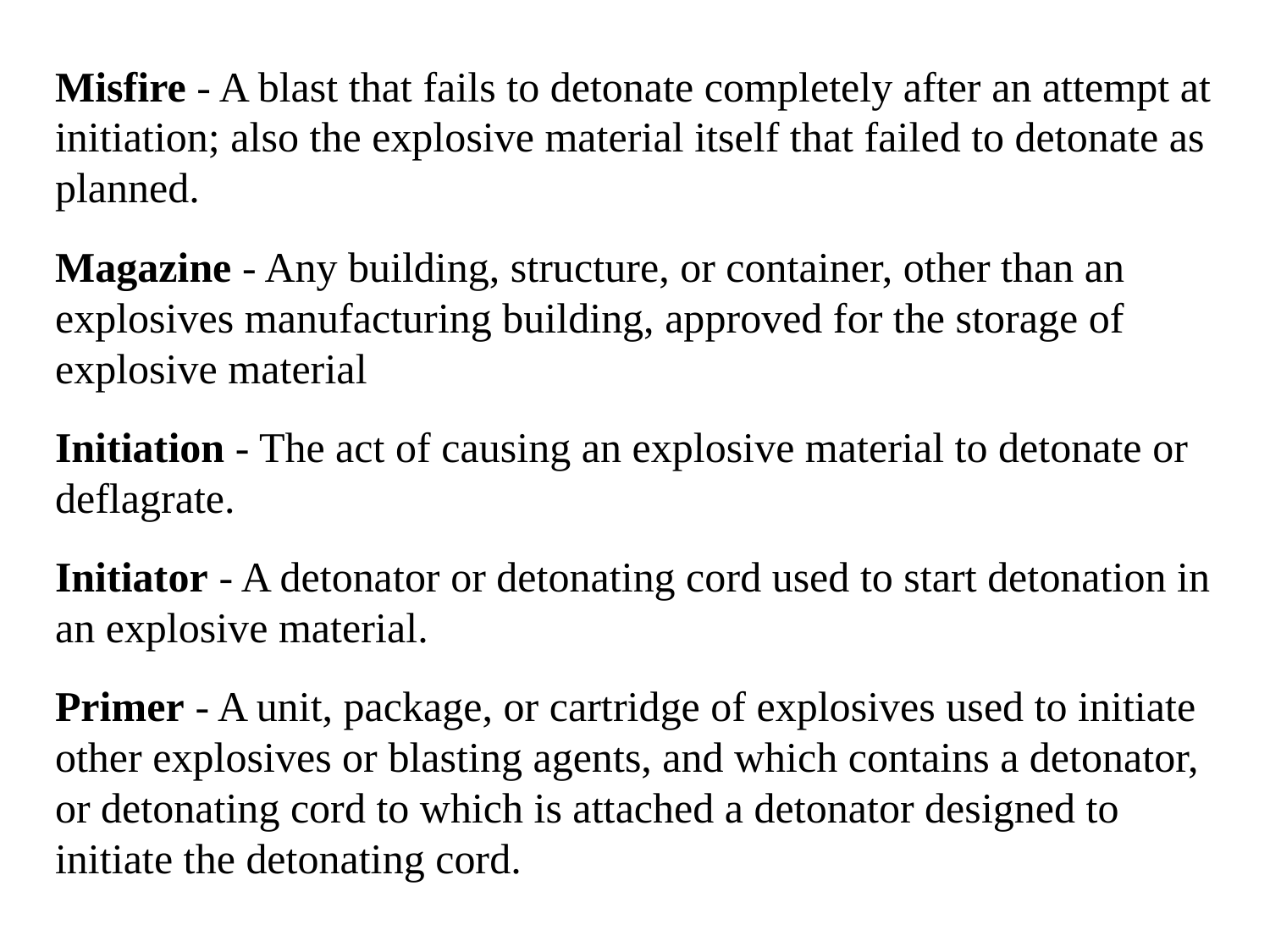

Misfire - A blast that fails to detonate completely after an attempt at initiation; also the explosive material itself that failed to detonate as planned.

Magazine - Any building, structure, or container, other than an explosives manufacturing building, approved for the storage of explosive material

Initiation - The act of causing an explosive material to detonate or deflagrate.

Initiator - A detonator or detonating cord used to start detonation in an explosive material.

Primer - A unit, package, or cartridge of explosives used to initiate other explosives or blasting agents, and which contains a detonator, or detonating cord to which is attached a detonator designed to initiate the detonating cord.